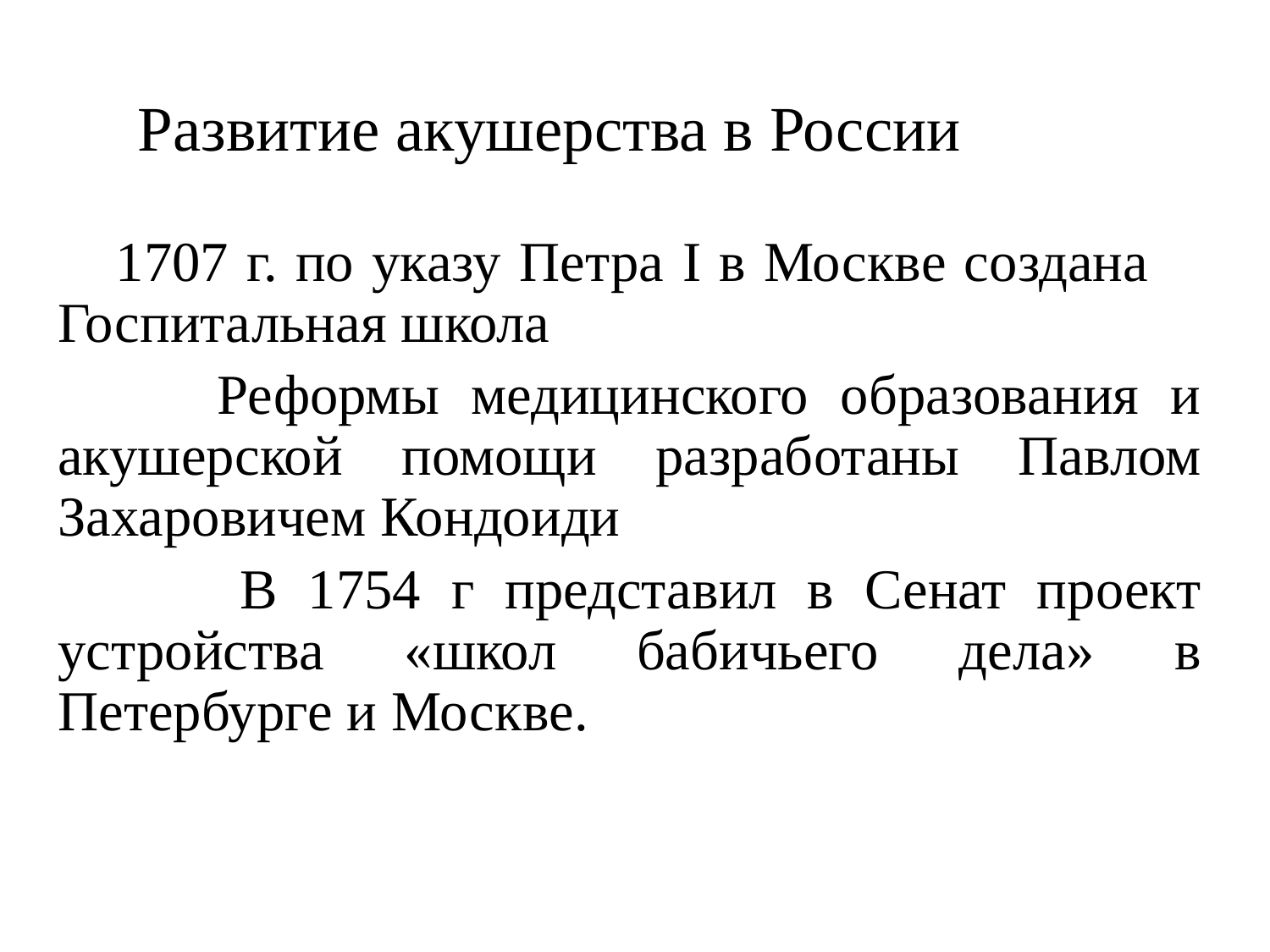

# Развитие акушерства в России
    1707 г. по указу Петра I в Москве создана    Госпитальная школа
     Реформы медицинского образования и акушерской помощи разработаны Павлом Захаровичем Кондоиди
      В 1754 г представил в Сенат проект устройства «школ бабичьего дела» в Петербурге и Москве.